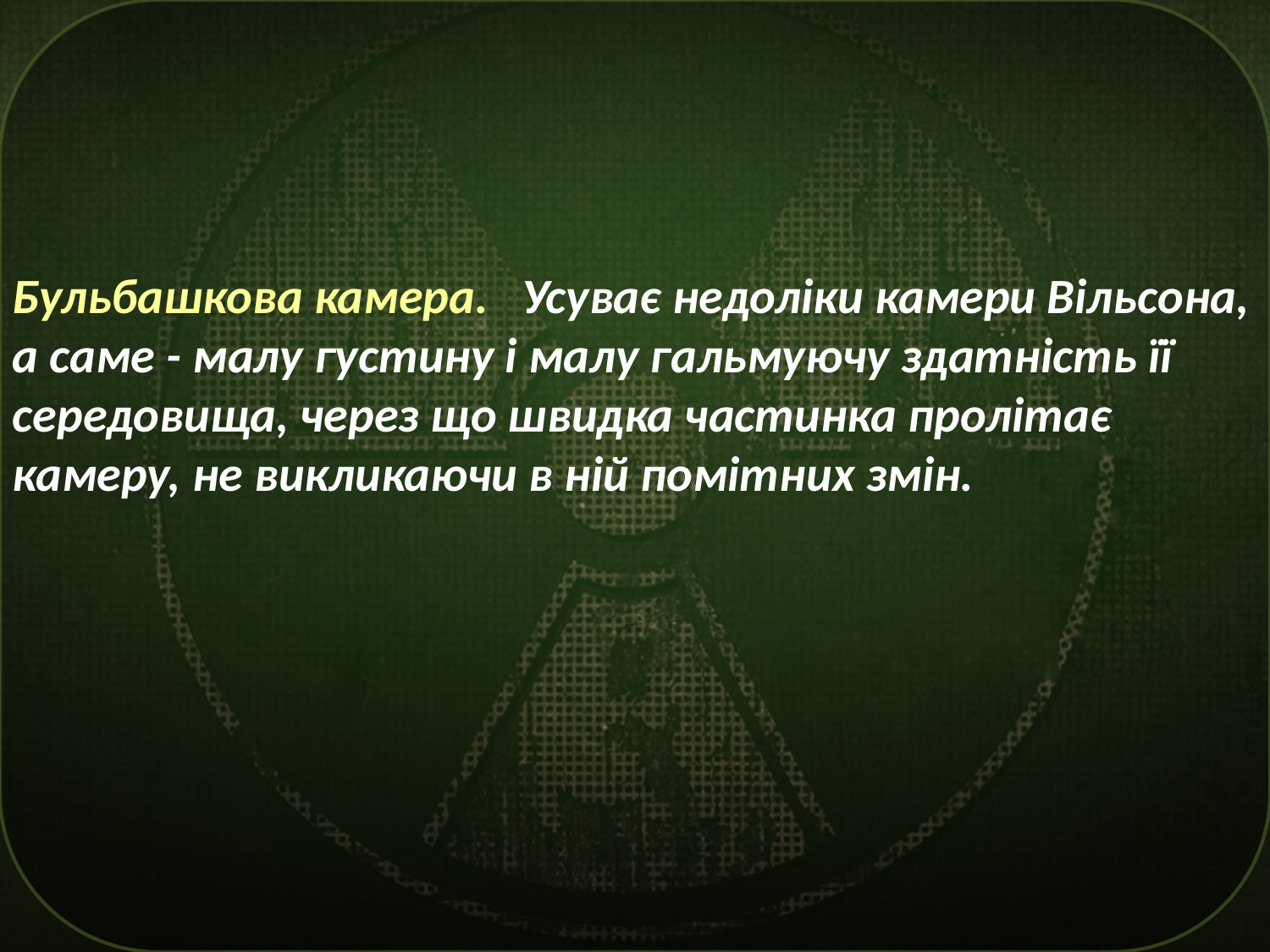

#
Бульбашкова камера.   Усуває недоліки камери Вільсона, а саме - малу густину і малу гальмуючу здатність її середовища, через що швидка частинка пролітає камеру, не викликаючи в ній помітних змін.